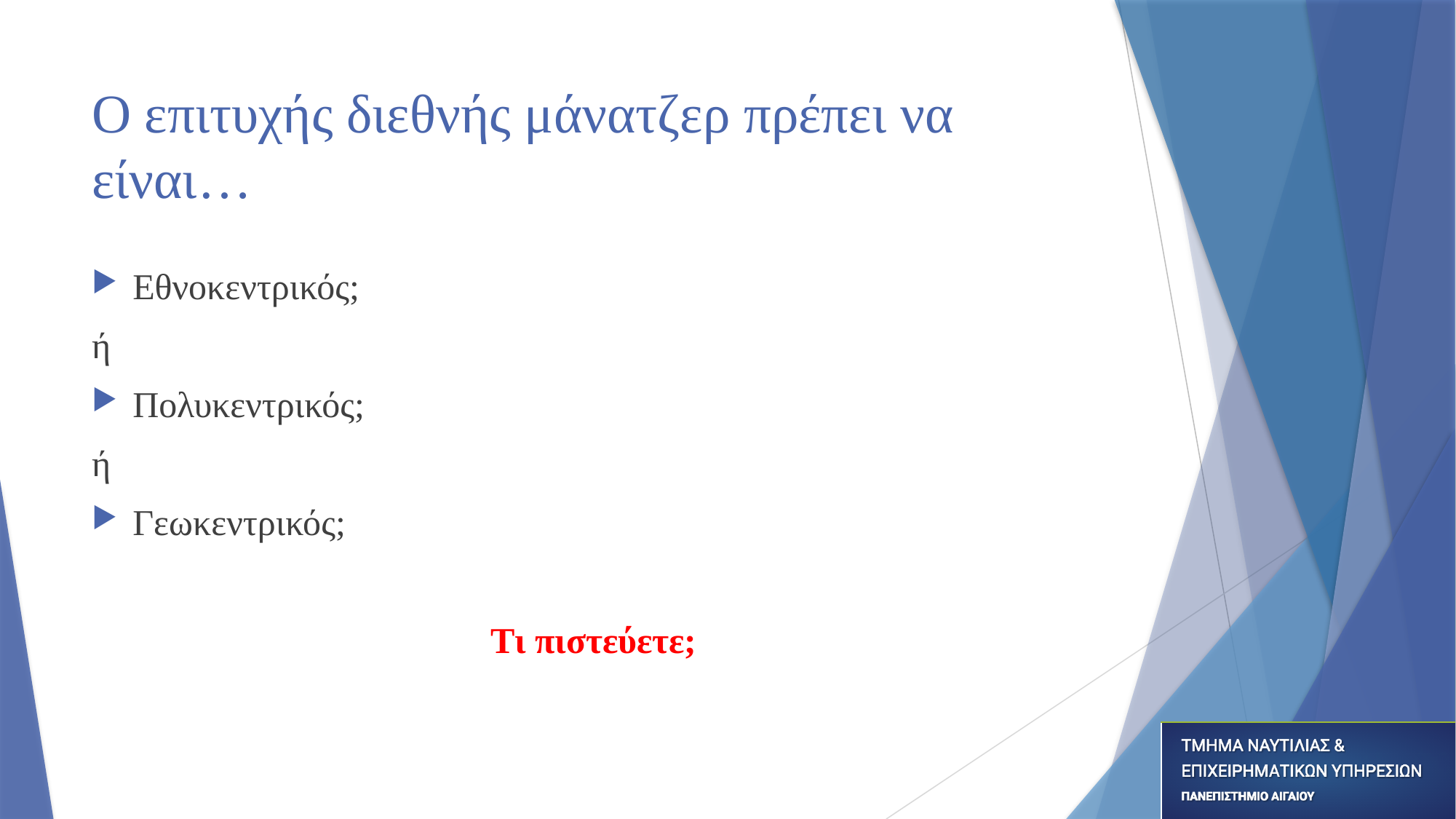

# Ο επιτυχής διεθνής μάνατζερ πρέπει να είναι…
Εθνοκεντρικός;
ή
Πολυκεντρικός;
ή
Γεωκεντρικός;

Τι πιστεύετε;